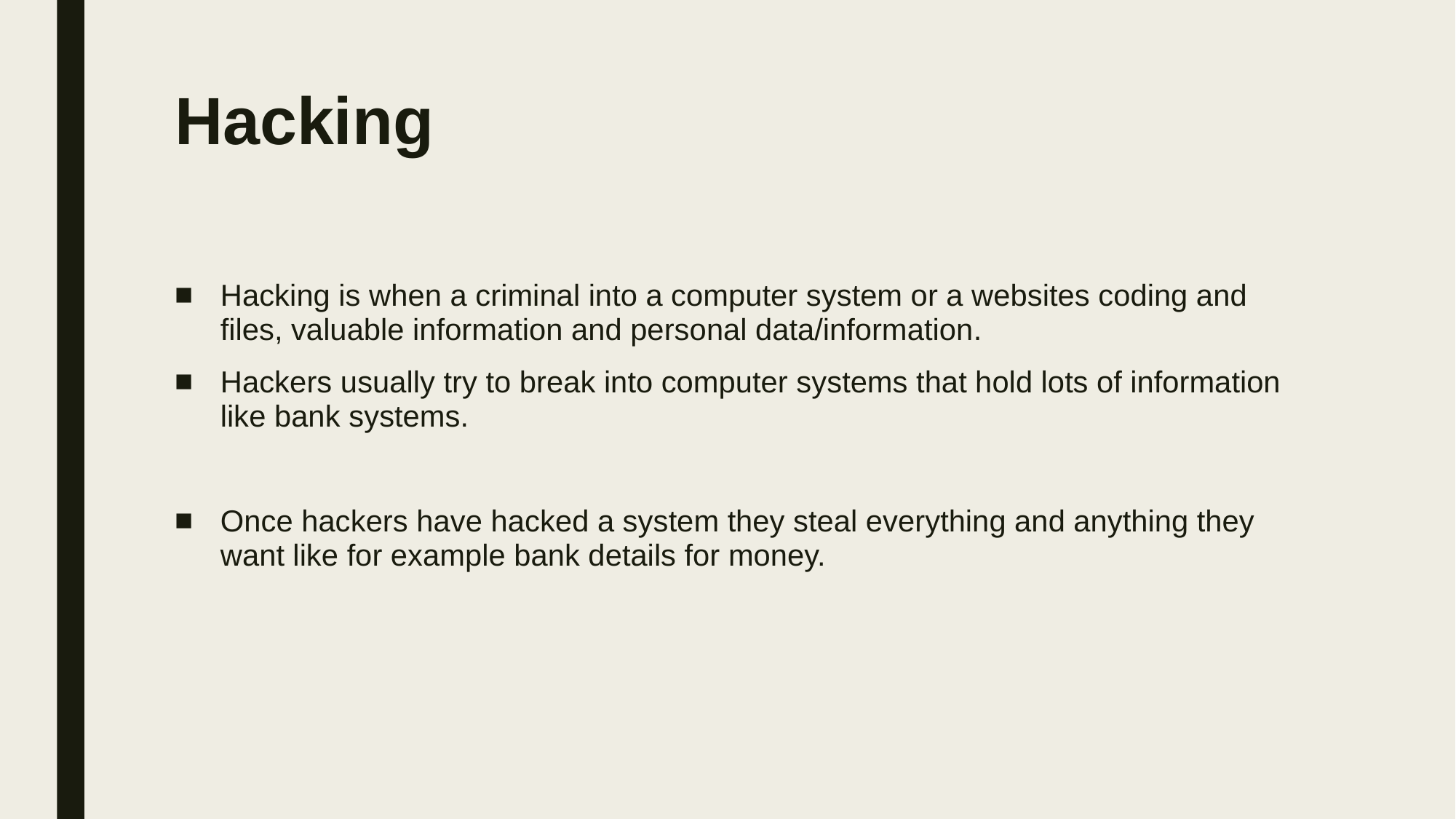

# Hacking
Hacking is when a criminal into a computer system or a websites coding and  files, valuable information and personal data/information.
Hackers usually try to break into computer systems that hold lots of information like bank systems.

Once hackers have hacked a system they steal everything and anything they want like for example bank details for money.